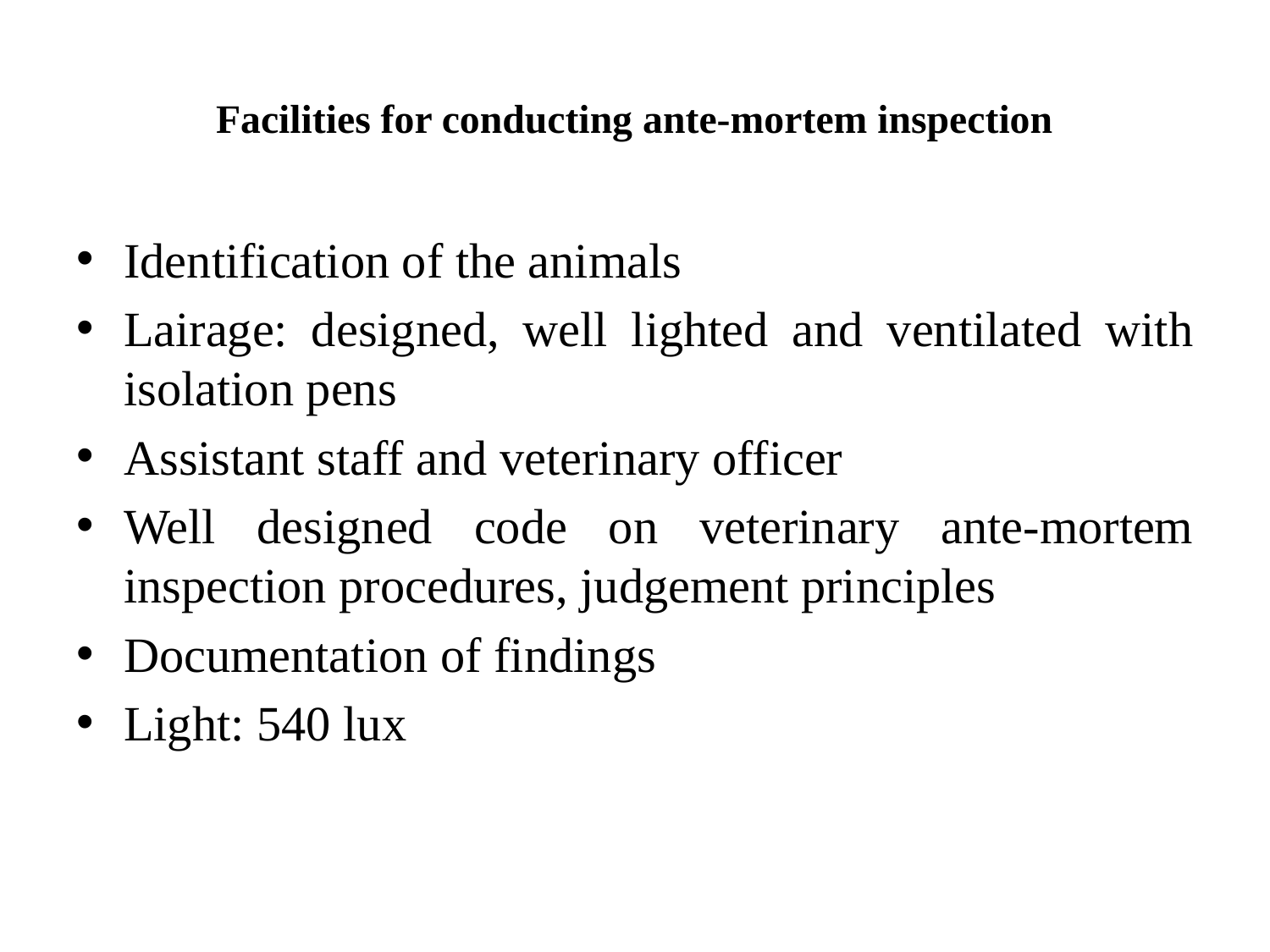

# Facilities for conducting ante-mortem inspection
Identification of the animals
Lairage: designed, well lighted and ventilated with isolation pens
Assistant staff and veterinary officer
Well designed code on veterinary ante-mortem inspection procedures, judgement principles
Documentation of findings
Light: 540 lux